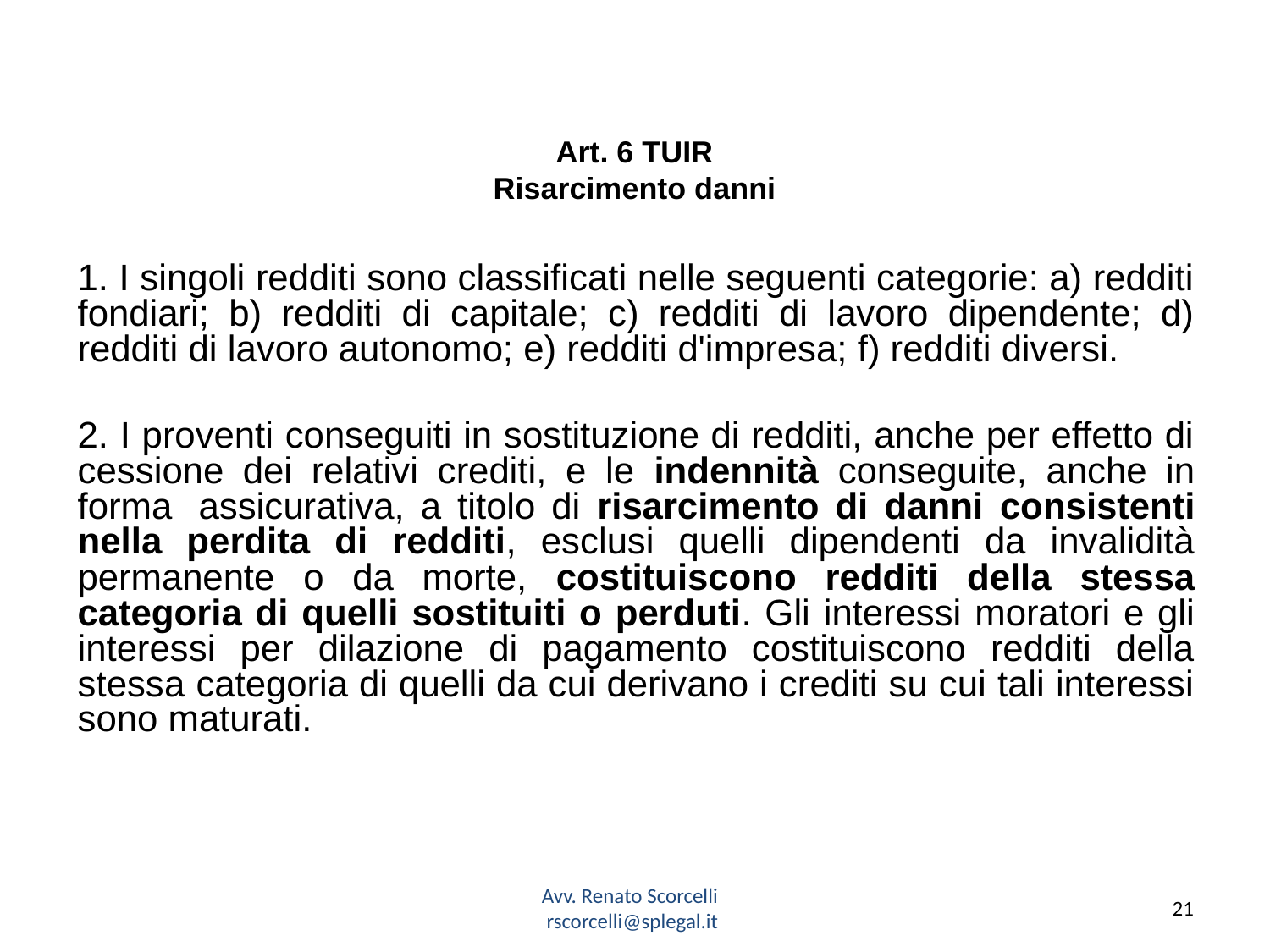

# Art. 6 TUIR Risarcimento danni
1. I singoli redditi sono classificati nelle seguenti categorie: a) redditi fondiari; b) redditi di capitale; c) redditi di lavoro dipendente; d) redditi di lavoro autonomo; e) redditi d'impresa; f) redditi diversi.

2. I proventi conseguiti in sostituzione di redditi, anche per effetto di cessione dei relativi crediti, e le indennità conseguite, anche in forma  assicurativa, a titolo di risarcimento di danni consistenti nella perdita di redditi, esclusi quelli dipendenti da invalidità permanente o da morte, costituiscono redditi della stessa categoria di quelli sostituiti o perduti. Gli interessi moratori e gli interessi per dilazione di pagamento costituiscono redditi della stessa categoria di quelli da cui derivano i crediti su cui tali interessi sono maturati.
Avv. Renato Scorcelli
rscorcelli@splegal.it
21